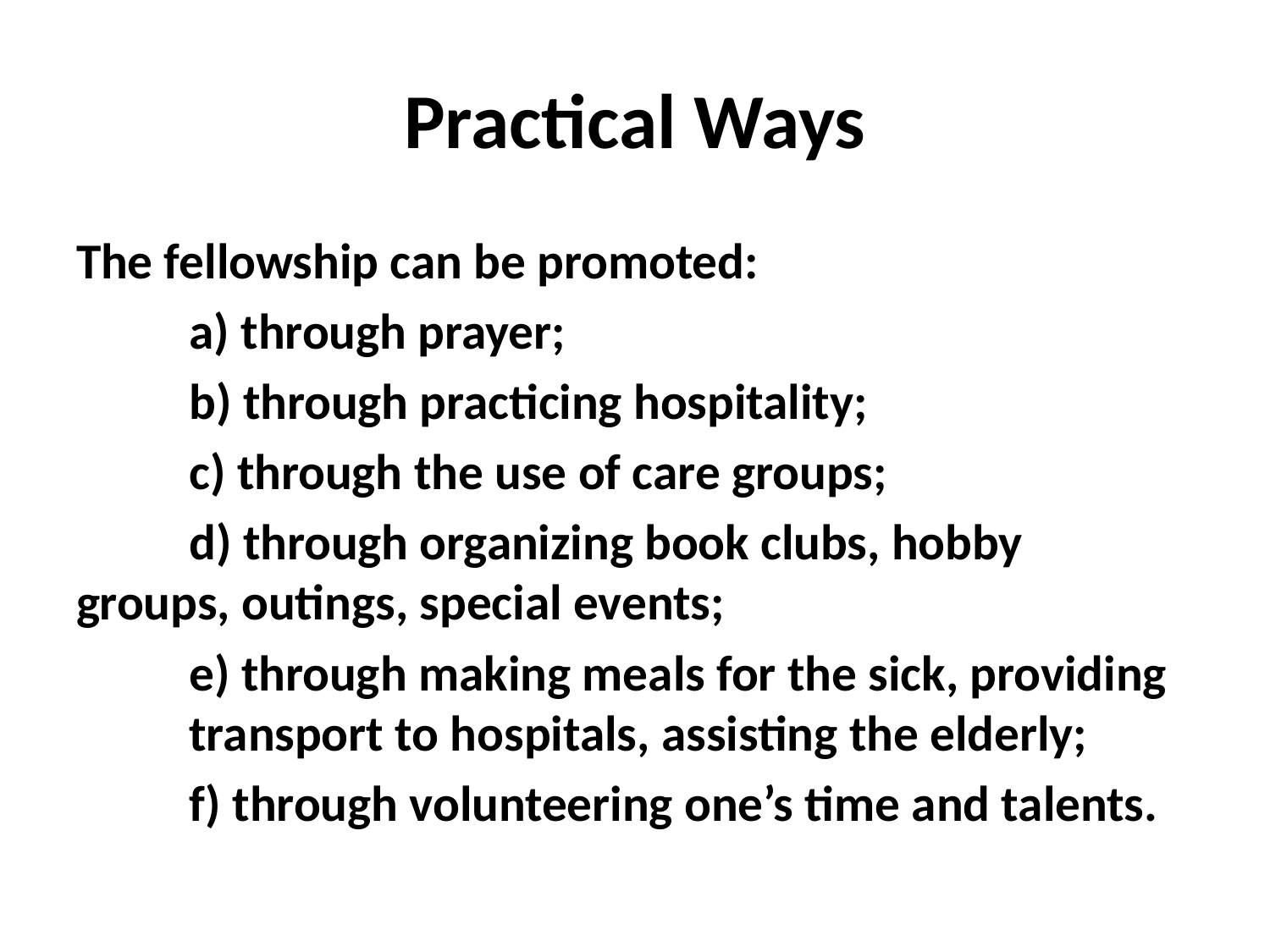

# Practical Ways
The fellowship can be promoted:
	a) through prayer;
	b) through practicing hospitality;
	c) through the use of care groups;
	d) through organizing book clubs, hobby 				groups, outings, special events;
	e) through making meals for the sick, providing 		transport to hospitals, assisting the elderly;
	f) through volunteering one’s time and talents.